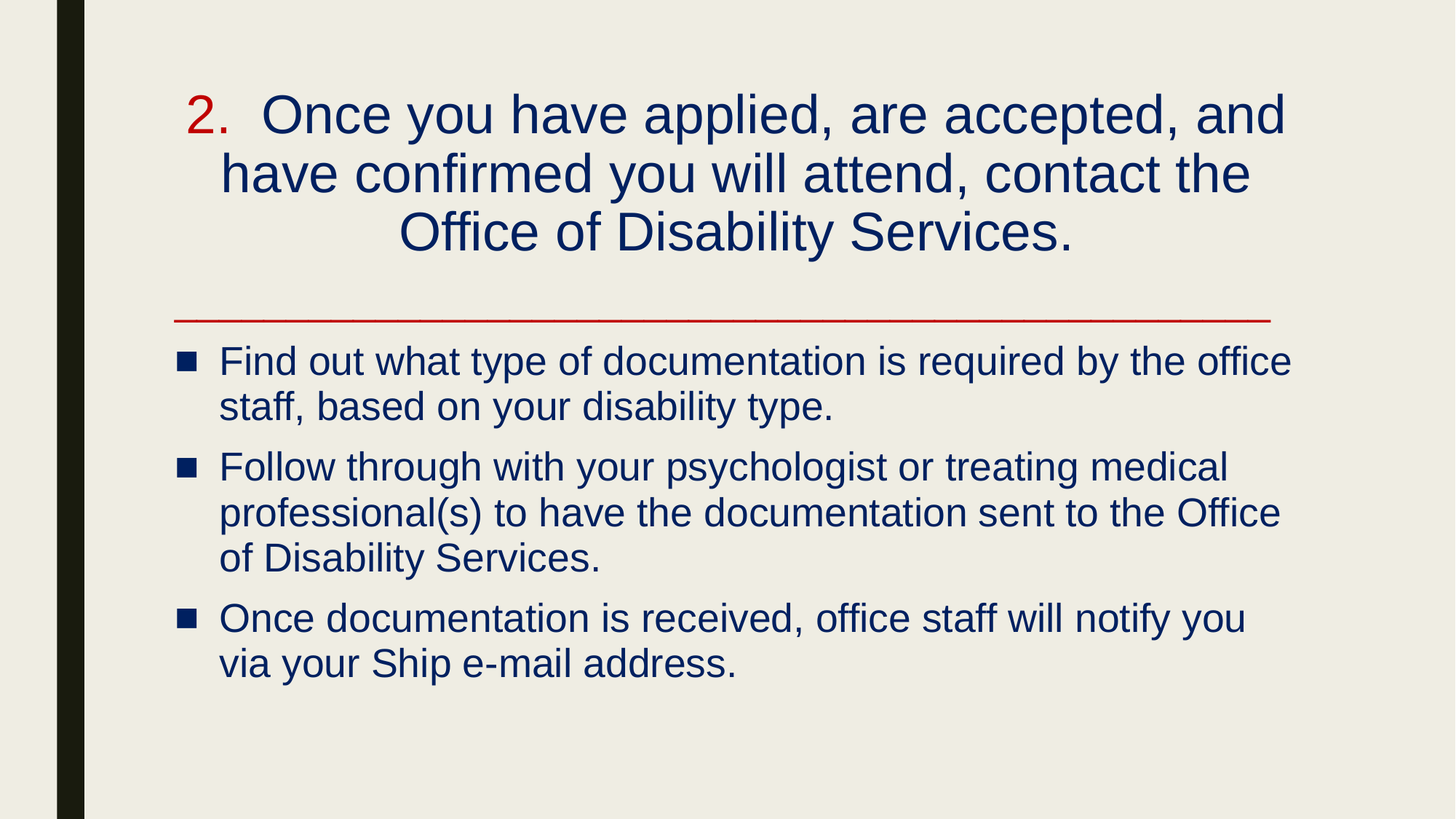

# 2.  Once you have applied, are accepted, and have confirmed you will attend, contact the Office of Disability Services.
_________________________________________________
Find out what type of documentation is required by the office staff, based on your disability type.
Follow through with your psychologist or treating medical professional(s) to have the documentation sent to the Office of Disability Services.
Once documentation is received, office staff will notify you via your Ship e-mail address.